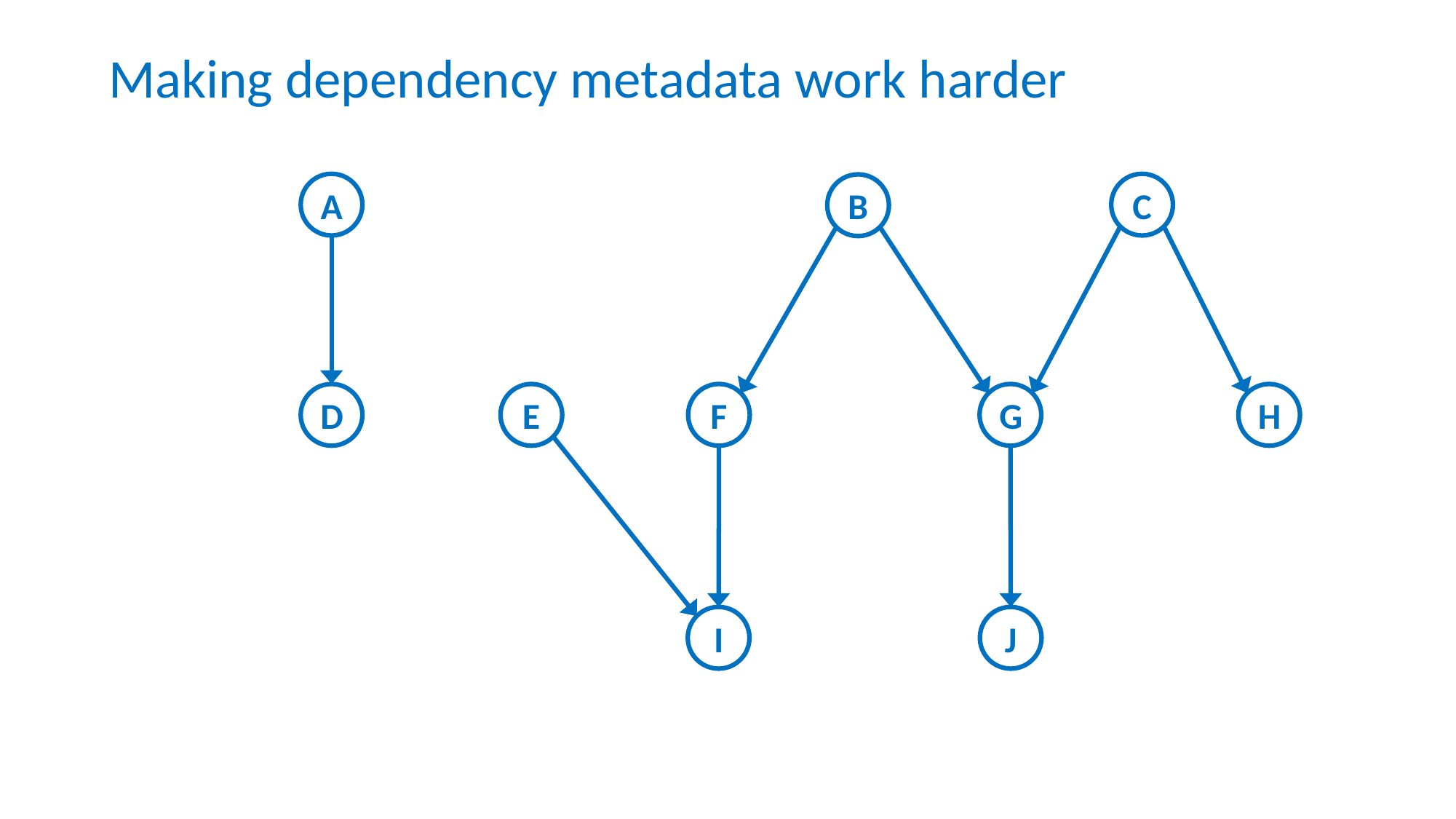

Making dependency metadata work harder
C
A
B
E
D
G
H
F
J
I